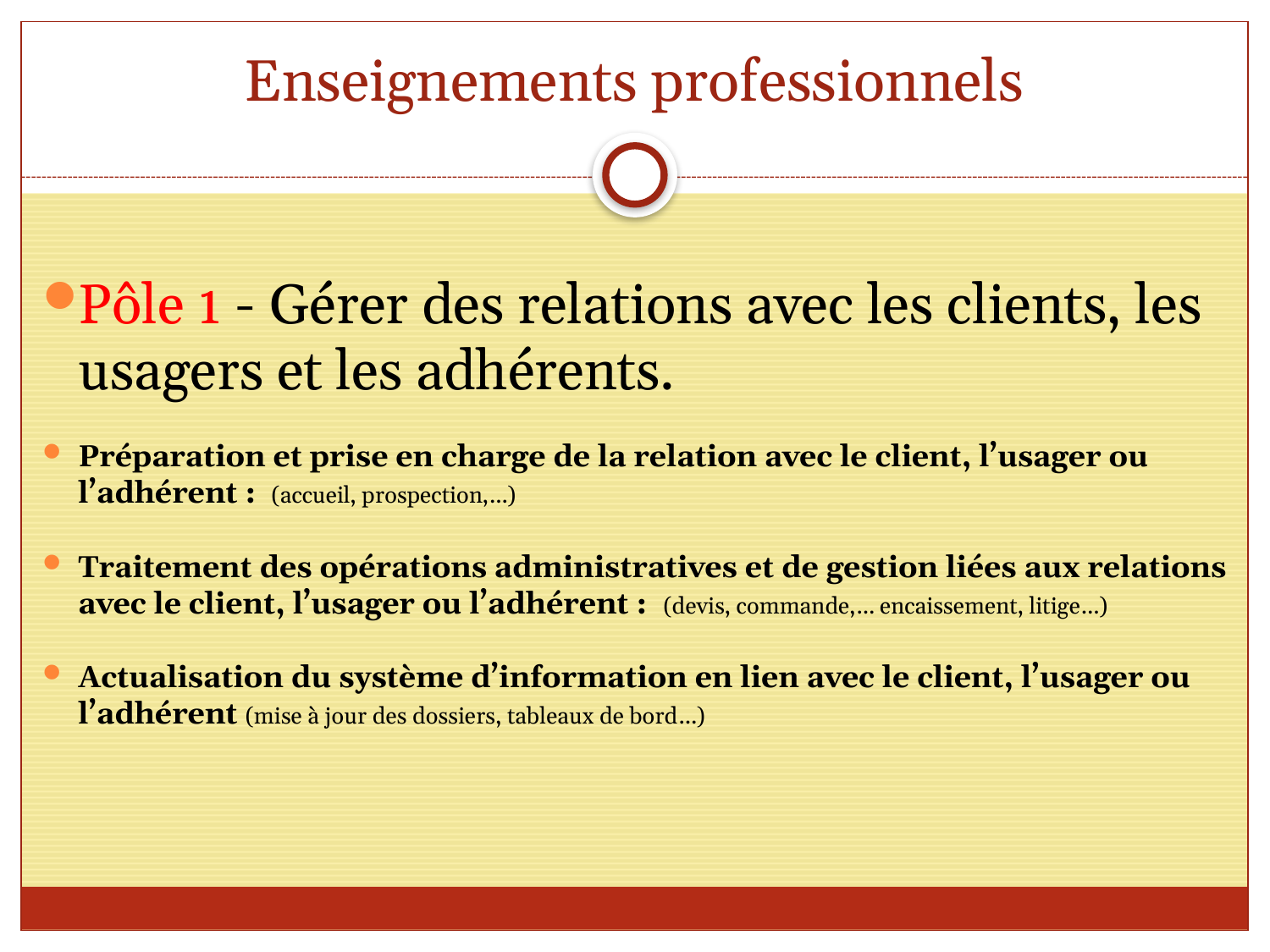

# Enseignements professionnels

Pôle 1 - Gérer des relations avec les clients, les usagers et les adhérents.

Préparation et prise en charge de la relation avec le client, l’usager ou l’adhérent :  (accueil, prospection,…)

Traitement des opérations administratives et de gestion liées aux relations avec le client, l’usager ou l’adhérent :  (devis, commande,… encaissement, litige…)

Actualisation du système d’information en lien avec le client, l’usager ou l’adhérent (mise à jour des dossiers, tableaux de bord…)